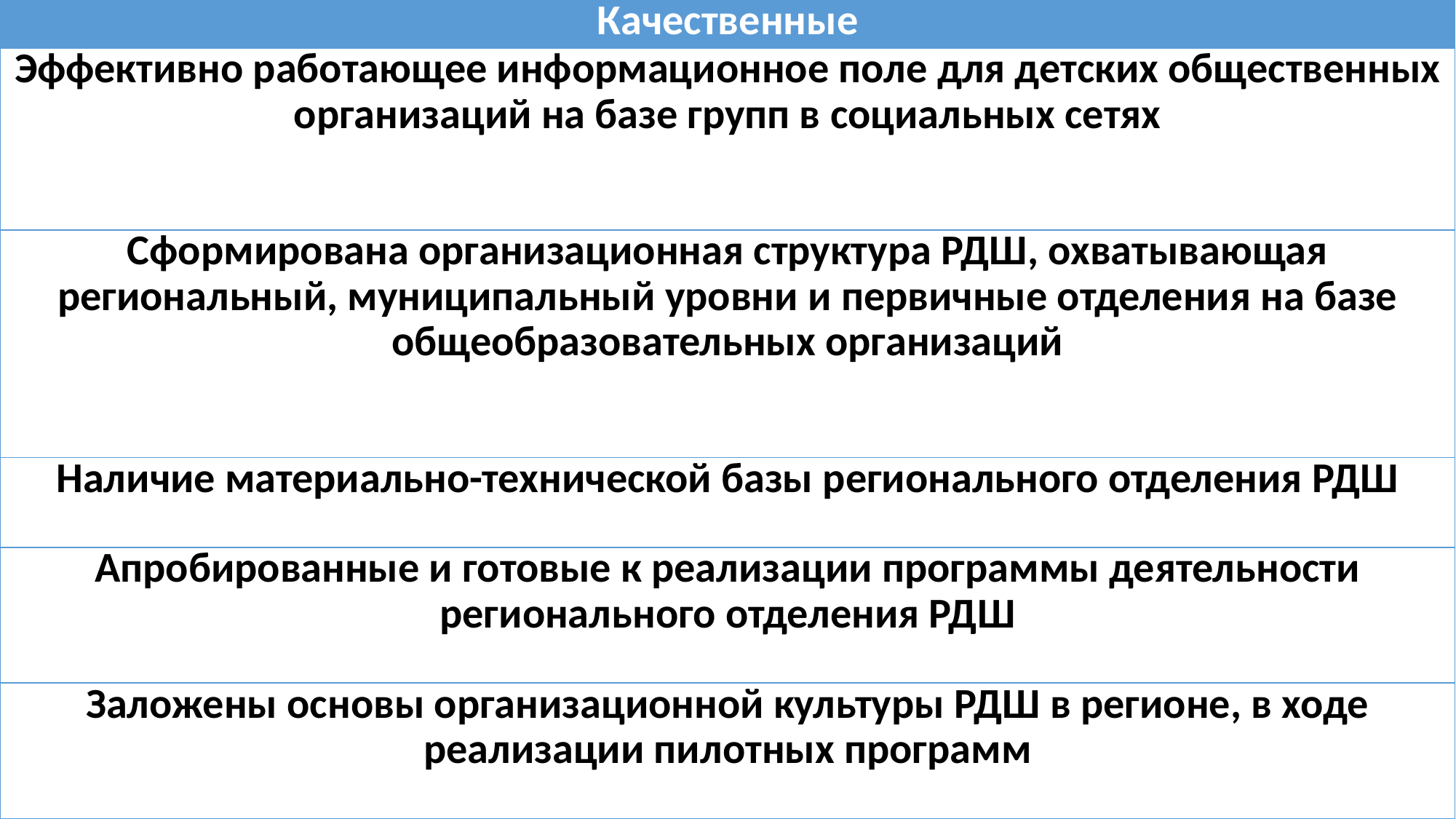

# Результаты
| Качественные |
| --- |
| Эффективно работающее информационное поле для детских общественных организаций на базе групп в социальных сетях |
| Сформирована организационная структура РДШ, охватывающая региональный, муниципальный уровни и первичные отделения на базе общеобразовательных организаций |
| Наличие материально-технической базы регионального отделения РДШ |
| Апробированные и готовые к реализации программы деятельности регионального отделения РДШ |
| Заложены основы организационной культуры РДШ в регионе, в ходе реализации пилотных программ |